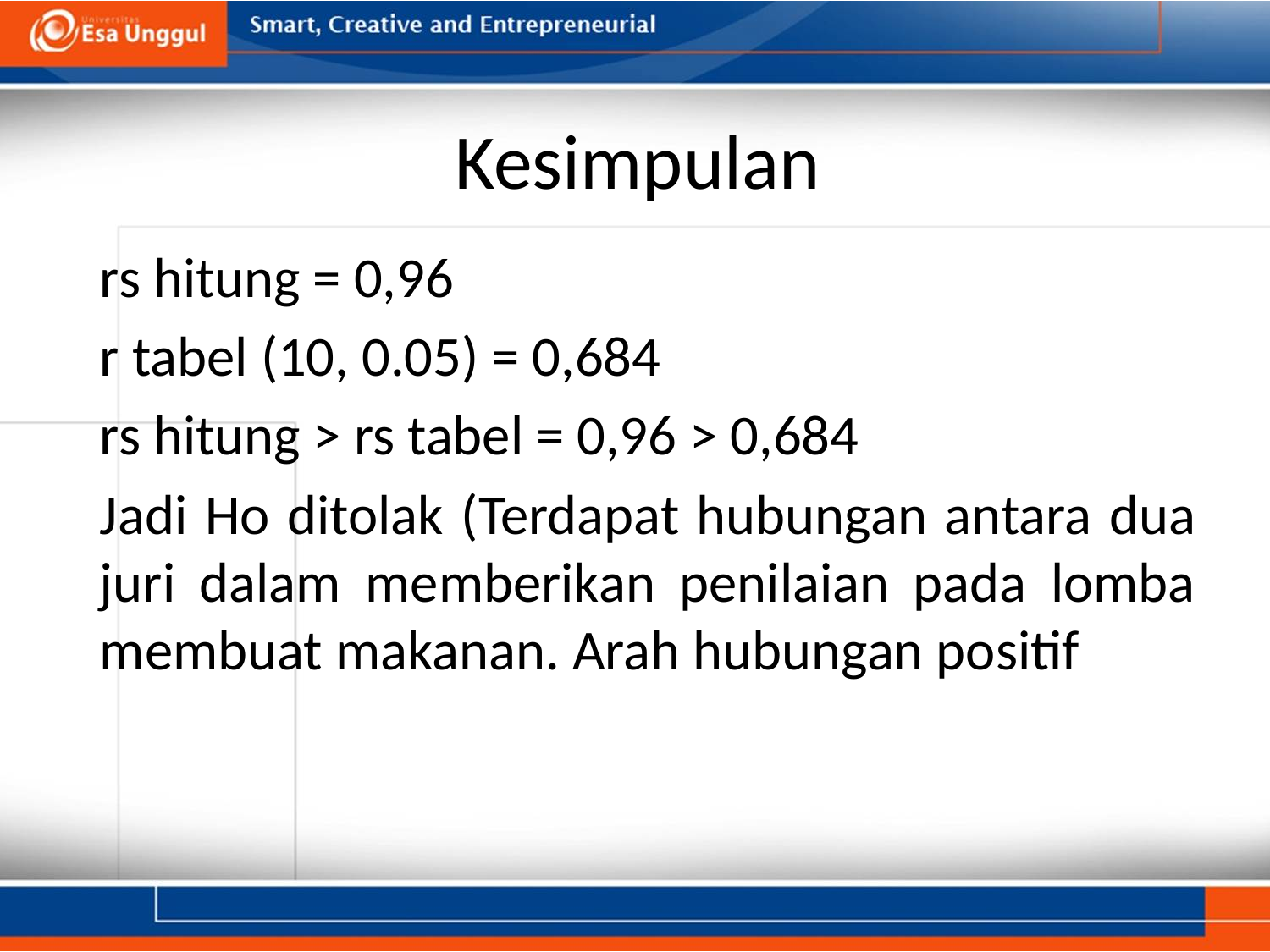

# Kesimpulan
rs hitung = 0,96
r tabel (10, 0.05) = 0,684
rs hitung > rs tabel = 0,96 > 0,684
Jadi Ho ditolak (Terdapat hubungan antara dua juri dalam memberikan penilaian pada lomba membuat makanan. Arah hubungan positif